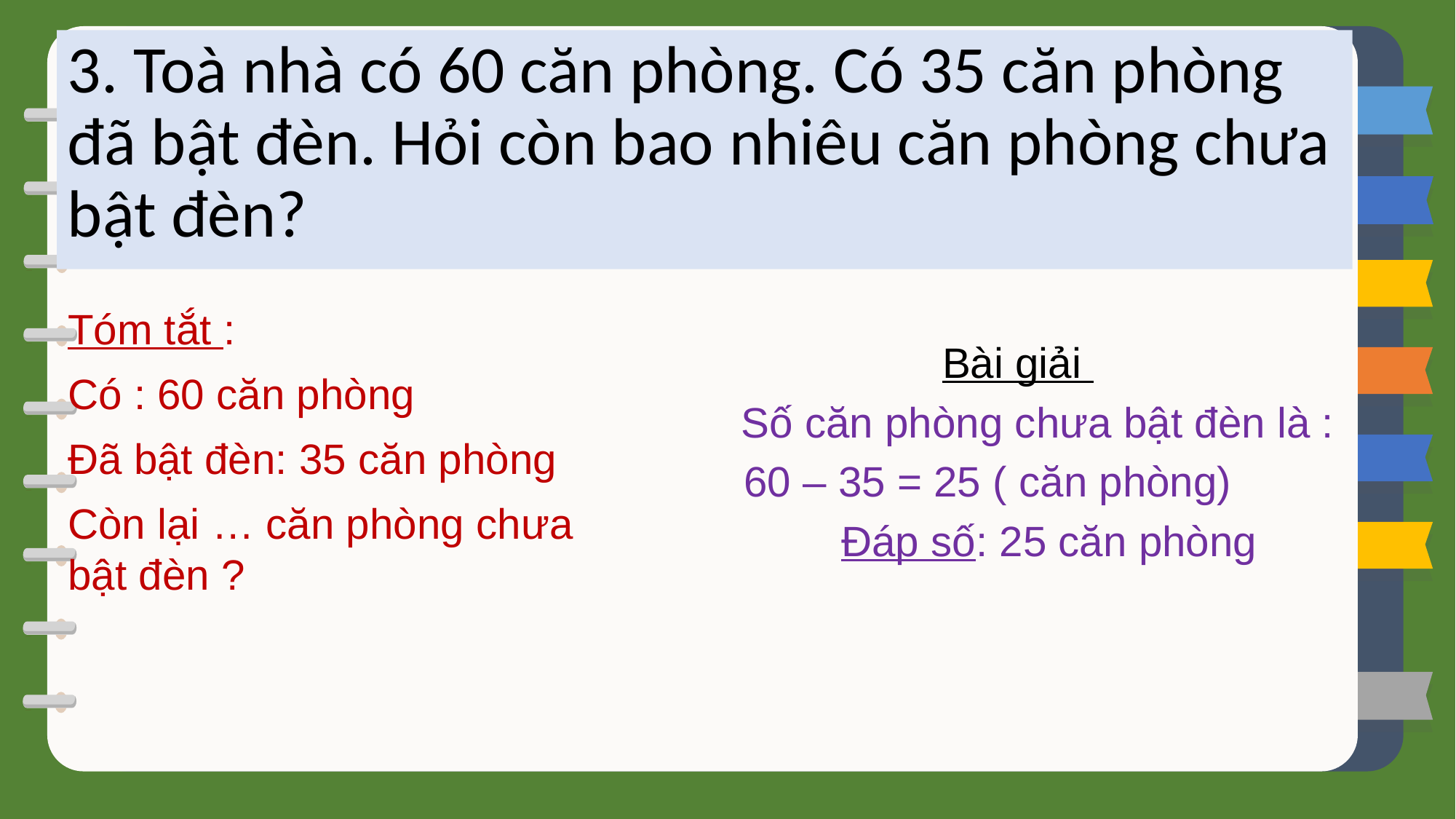

3. Toà nhà có 60 căn phòng. Có 35 căn phòng đã bật đèn. Hỏi còn bao nhiêu căn phòng chưa bật đèn?
Tóm tắt :
Có : 60 căn phòng
Đã bật đèn: 35 căn phòng
Còn lại … căn phòng chưa bật đèn ?
                           Bài giải
          Số căn phòng chưa bật đèn là :
	 60 – 35 = 25 ( căn phòng)
		Đáp số: 25 căn phòng